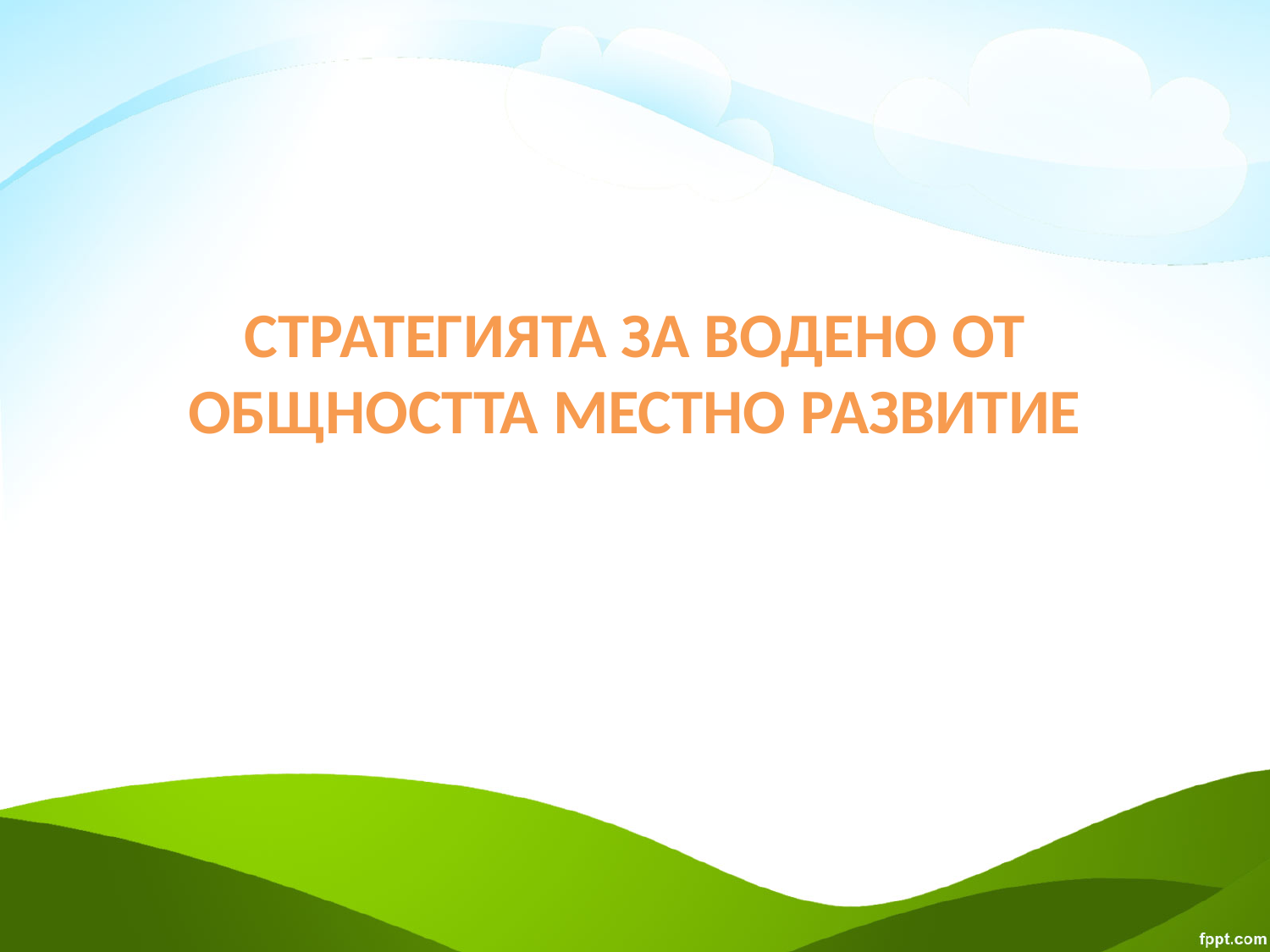

# СтратегияТА за ВОДЕНО ОТ ОБЩНОСТТА местно развитие